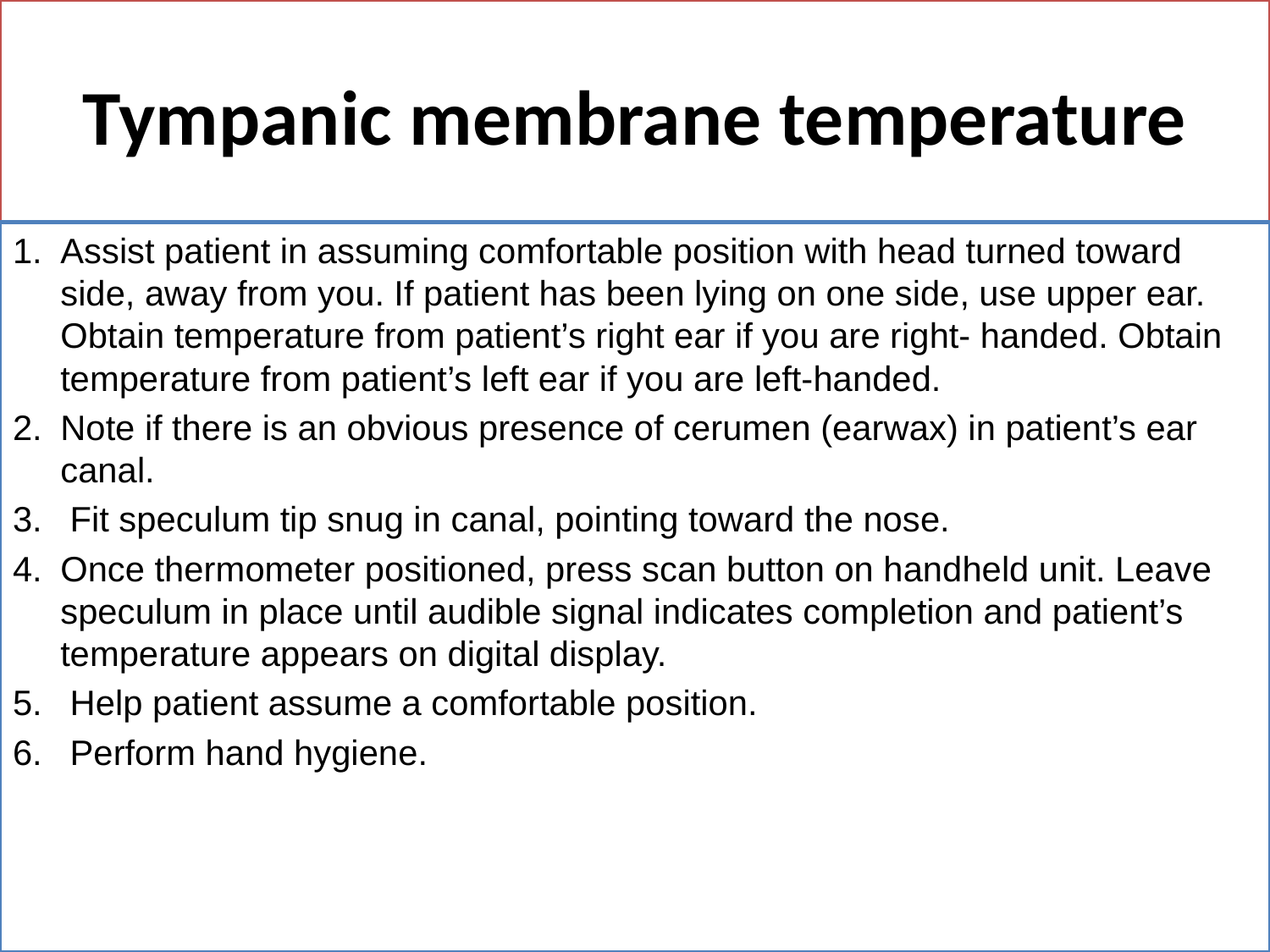

# Tympanic membrane temperature
Assist patient in assuming comfortable position with head turned toward side, away from you. If patient has been lying on one side, use upper ear. Obtain temperature from patient’s right ear if you are right- handed. Obtain temperature from patient’s left ear if you are left-handed.
Note if there is an obvious presence of cerumen (earwax) in patient’s ear canal.
 Fit speculum tip snug in canal, pointing toward the nose.
Once thermometer positioned, press scan button on handheld unit. Leave speculum in place until audible signal indicates completion and patient’s temperature appears on digital display.
 Help patient assume a comfortable position.
 Perform hand hygiene.